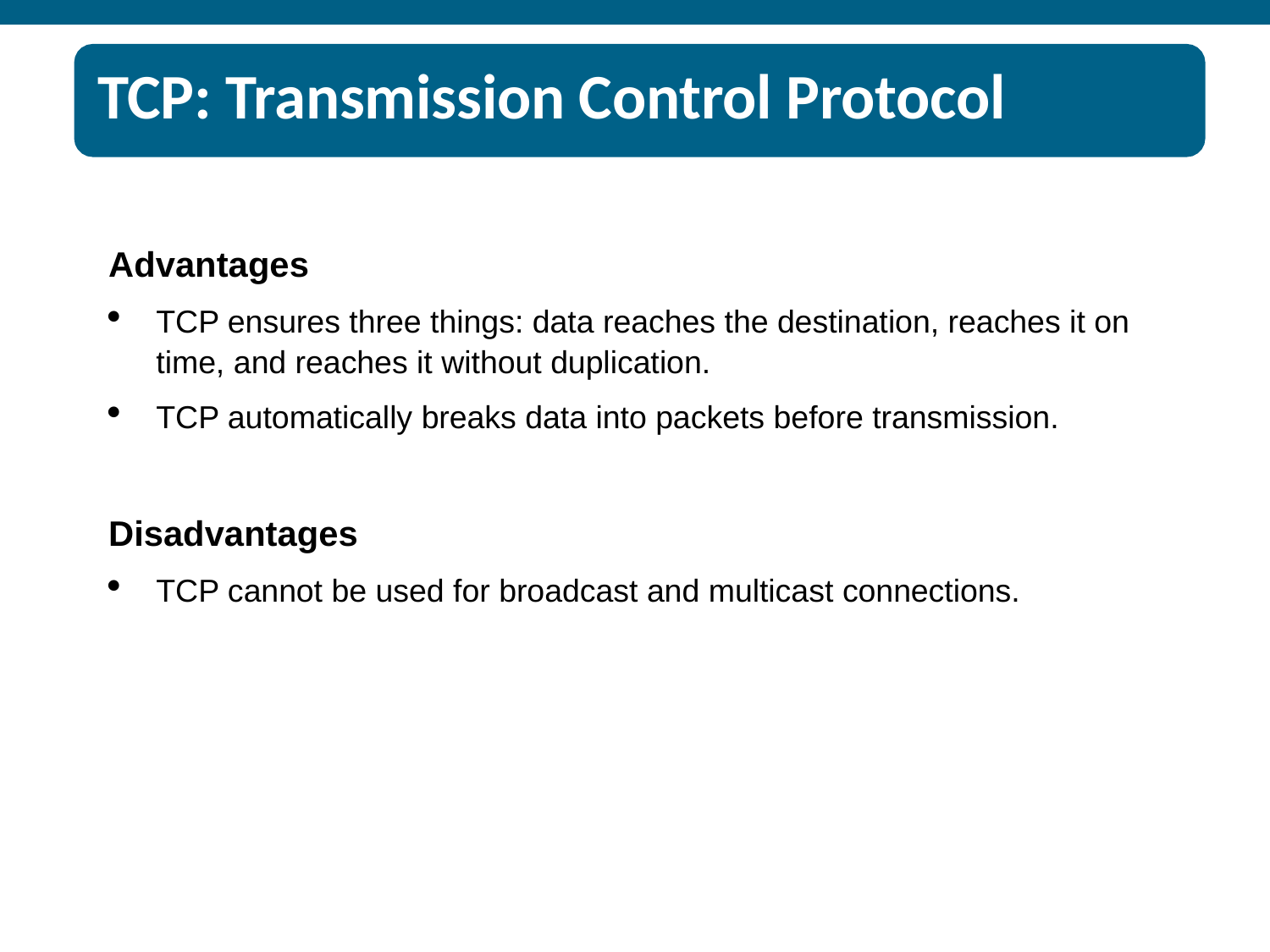

# TCP: Transmission Control Protocol
Advantages
TCP ensures three things: data reaches the destination, reaches it on time, and reaches it without duplication.
TCP automatically breaks data into packets before transmission.

Disadvantages
TCP cannot be used for broadcast and multicast connections.